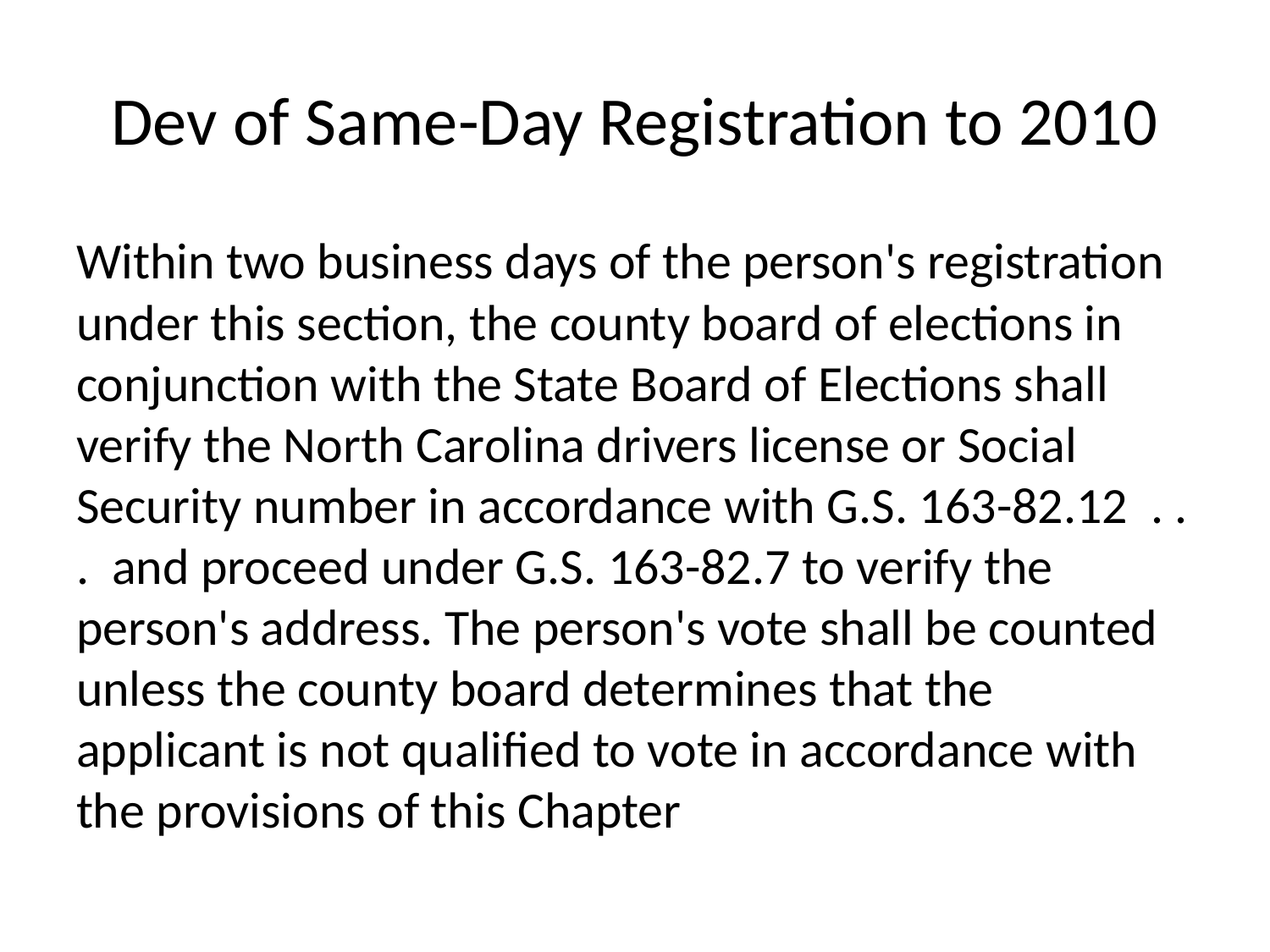

# Dev of Same-Day Registration to 2010
Within two business days of the person's registration under this section, the county board of elections in conjunction with the State Board of Elections shall verify the North Carolina drivers license or Social Security number in accordance with G.S. 163-82.12  . . .  and proceed under G.S. 163-82.7 to verify the person's address. The person's vote shall be counted unless the county board determines that the applicant is not qualified to vote in accordance with the provisions of this Chapter